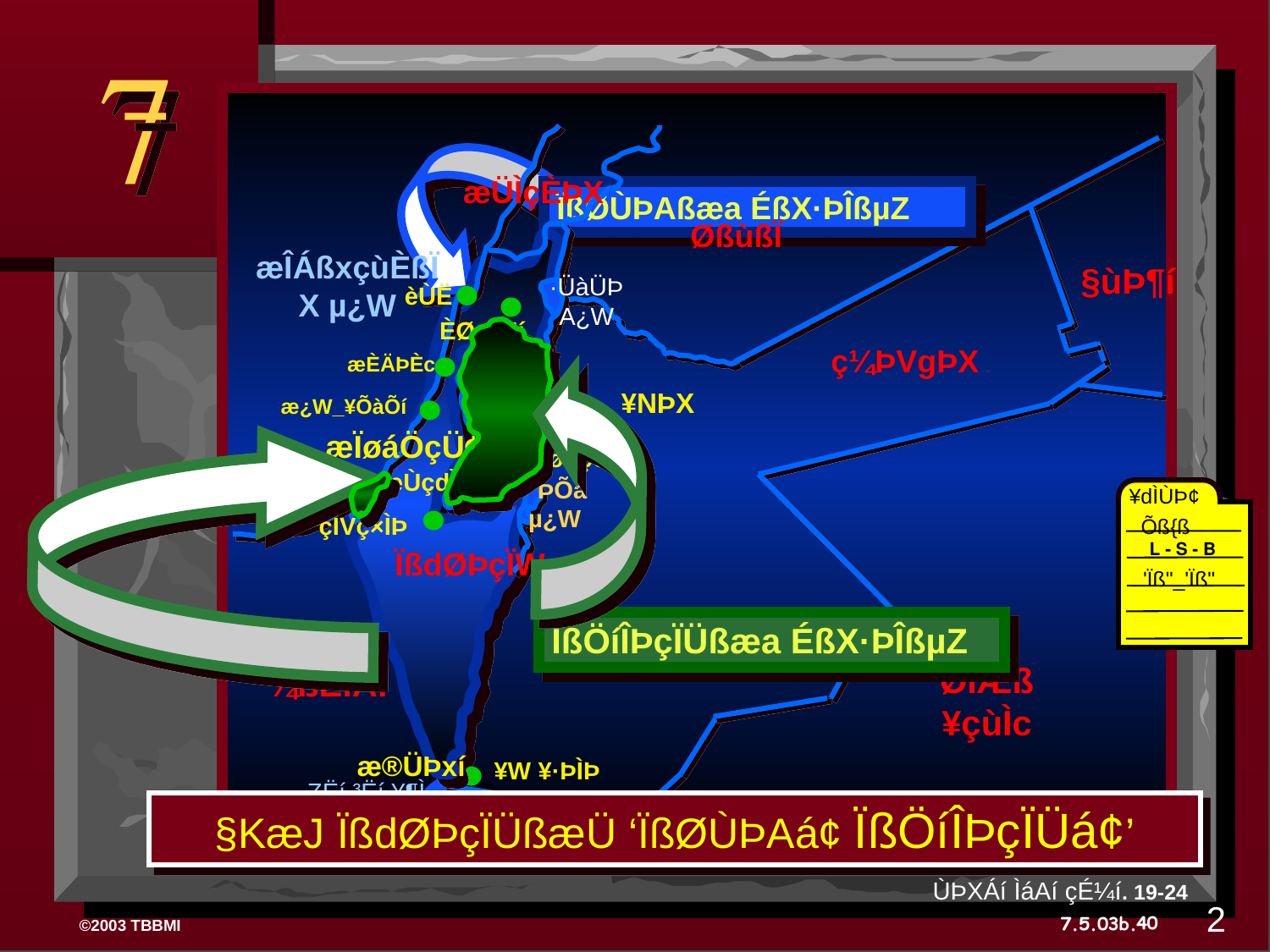

7

æÜÌçÈÞX
 æÎÁßxçùÈßÏX µ¿W

·ÜàÜÞA¿W
èÙË

ÈØçùJí

æÈÄÞÈc

æ¿W_¥ÕàÕí

æÏøáÖçÜ¢

æÏøßçÙÞ

æÙçdÌÞX
·ÞØÞ
 ºÞÕá µ¿W

çÌVç×ÌÞ

ÏßdØÞçÏW

ÏßØÙÞAßæa ÉßX·ÞÎßµZ

ØßùßÏ
§ùÞ¶í

ÏßÖíÎÞçÏÜßæa ÉßX·ÞÎßµZ

ç¼ÞVgÞX

¥NÞX

¥dÌÙÞ¢

Õß{ß

L - S - B

'Ïß"_'Ïß"

ØìÆß ¥çùÌc
¨¼ßÉíÄí

æ®ÜÞxí
¥W ¥·ÞÌÞ

·ZËí ³Ëí ¥¶Ì

§KæJ ÏßdØÞçÏÜßæÜ ‘ÏßØÙÞAá¢ ÏßÖíÎÞçÏÜá¢’

ÙÞXÁí ÌáAí çÉ¼í. 19-24
2
40